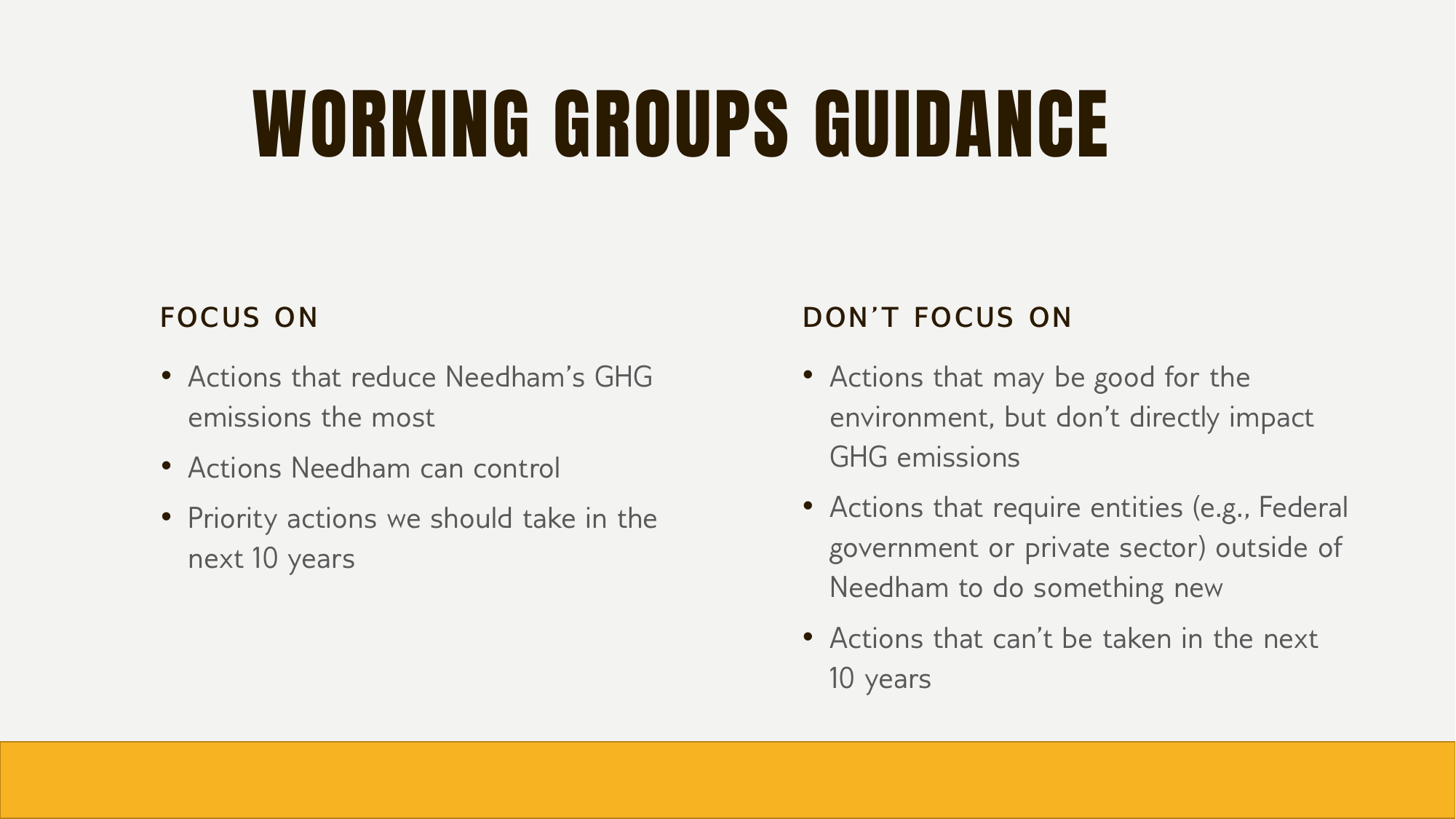

# Working groups guidance
Focus on
Don’t focus on
Actions that reduce Needham’s GHG emissions the most
Actions Needham can control
Priority actions we should take in the next 10 years

Actions that may be good for the environment, but don’t directly impact GHG emissions
Actions that require entities (e.g., Federal government or private sector) outside of Needham to do something new
Actions that can’t be taken in the next 10 years